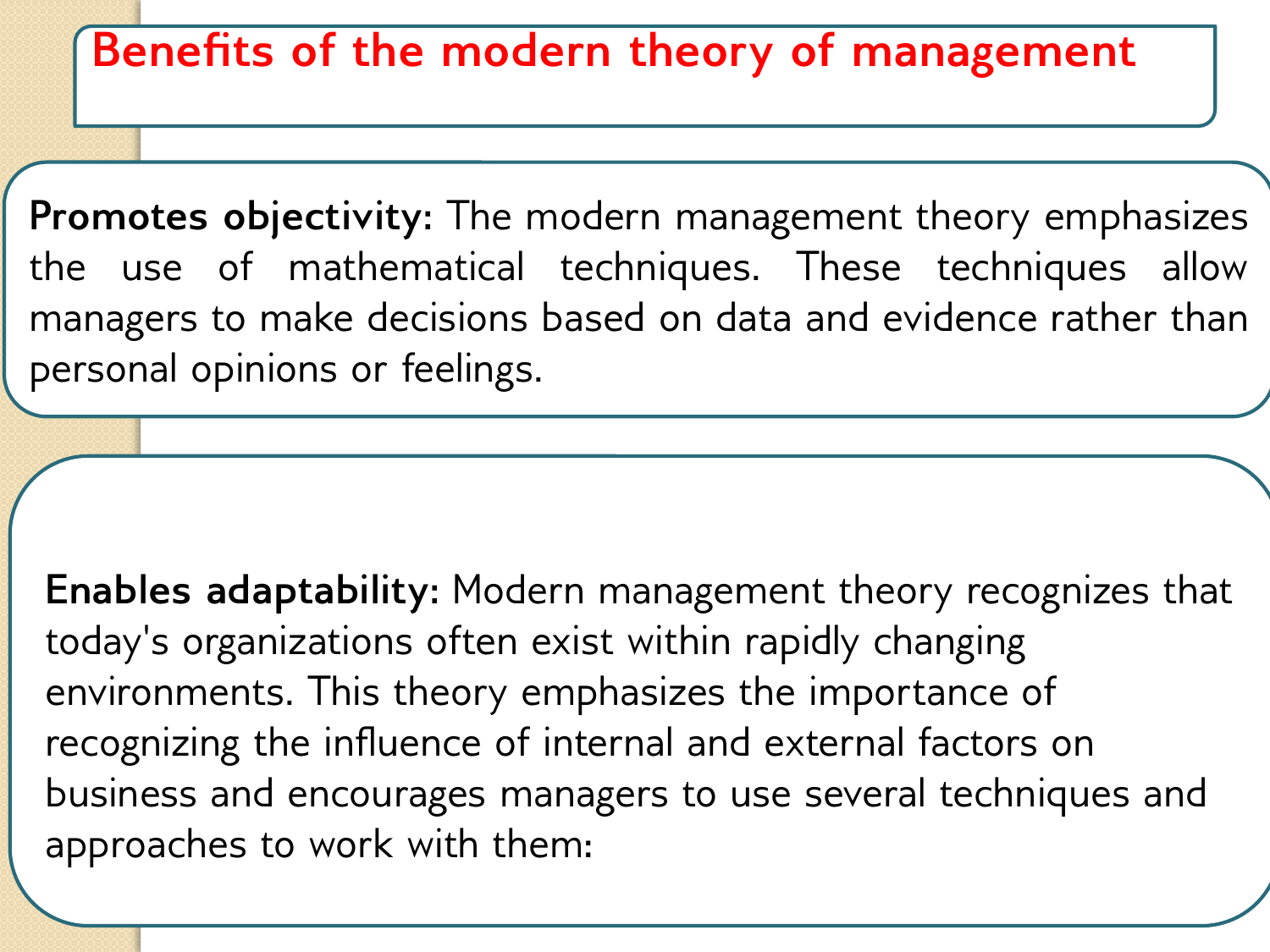

Benefits of the modern theory of management

Promotes objectivity: The modern management theory emphasizes the use of mathematical techniques. These techniques allow managers to make decisions based on data and evidence rather than personal opinions or feelings.

Enables adaptability: Modern management theory recognizes that today's organizations often exist within rapidly changing environments. This theory emphasizes the importance of recognizing the influence of internal and external factors on business and encourages managers to use several techniques and approaches to work with them:

5